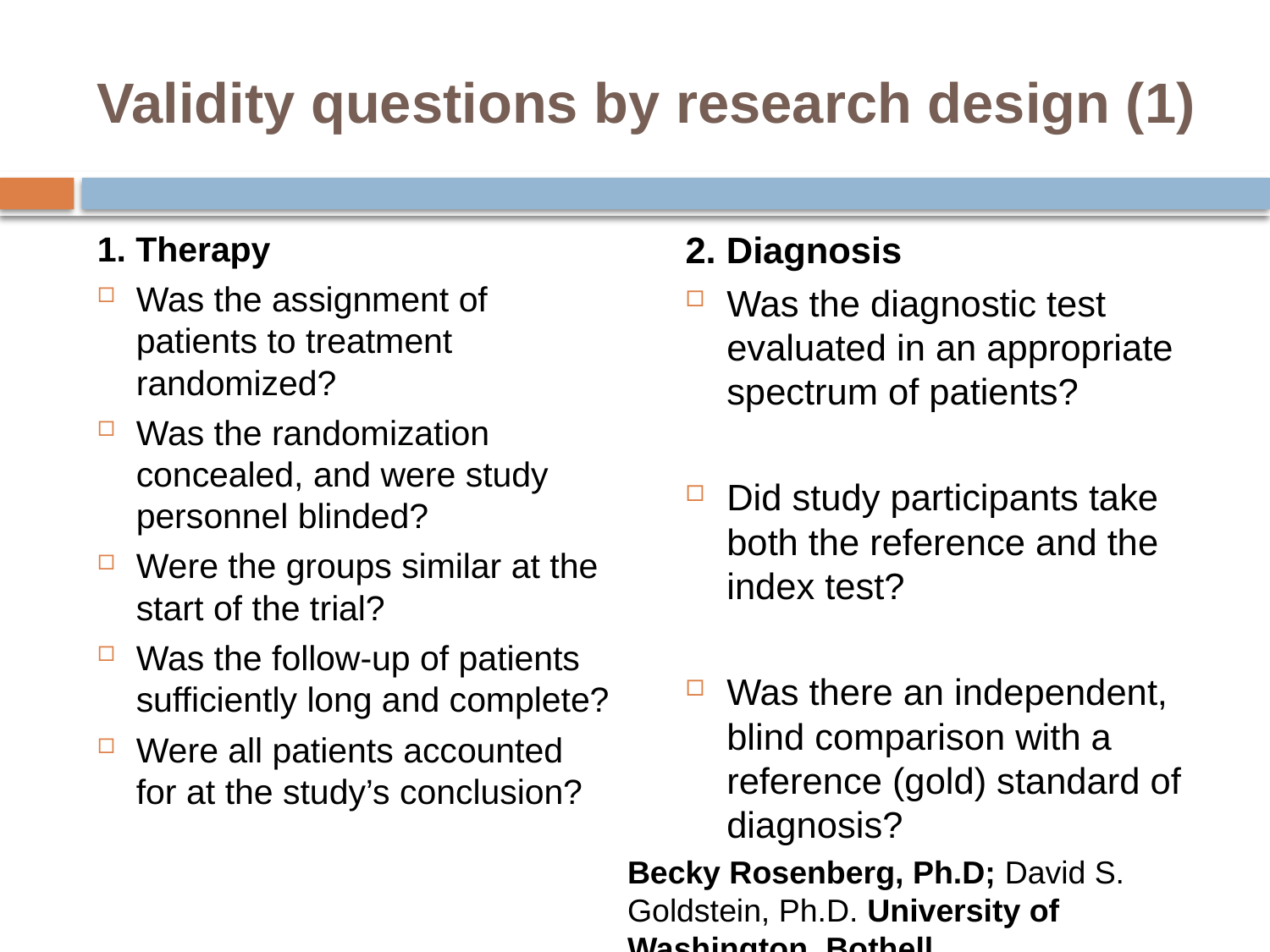

# Validity questions by research design (1)
1. Therapy
Was the assignment of patients to treatment randomized?
Was the randomization concealed, and were study personnel blinded?
Were the groups similar at the start of the trial?
Was the follow-up of patients sufficiently long and complete?
Were all patients accounted for at the study’s conclusion?
2. Diagnosis
Was the diagnostic test evaluated in an appropriate spectrum of patients?

Did study participants take both the reference and the index test?

Was there an independent, blind comparison with a reference (gold) standard of diagnosis?
Becky Rosenberg, Ph.D; David S. Goldstein, Ph.D. University of Washington, Bothell